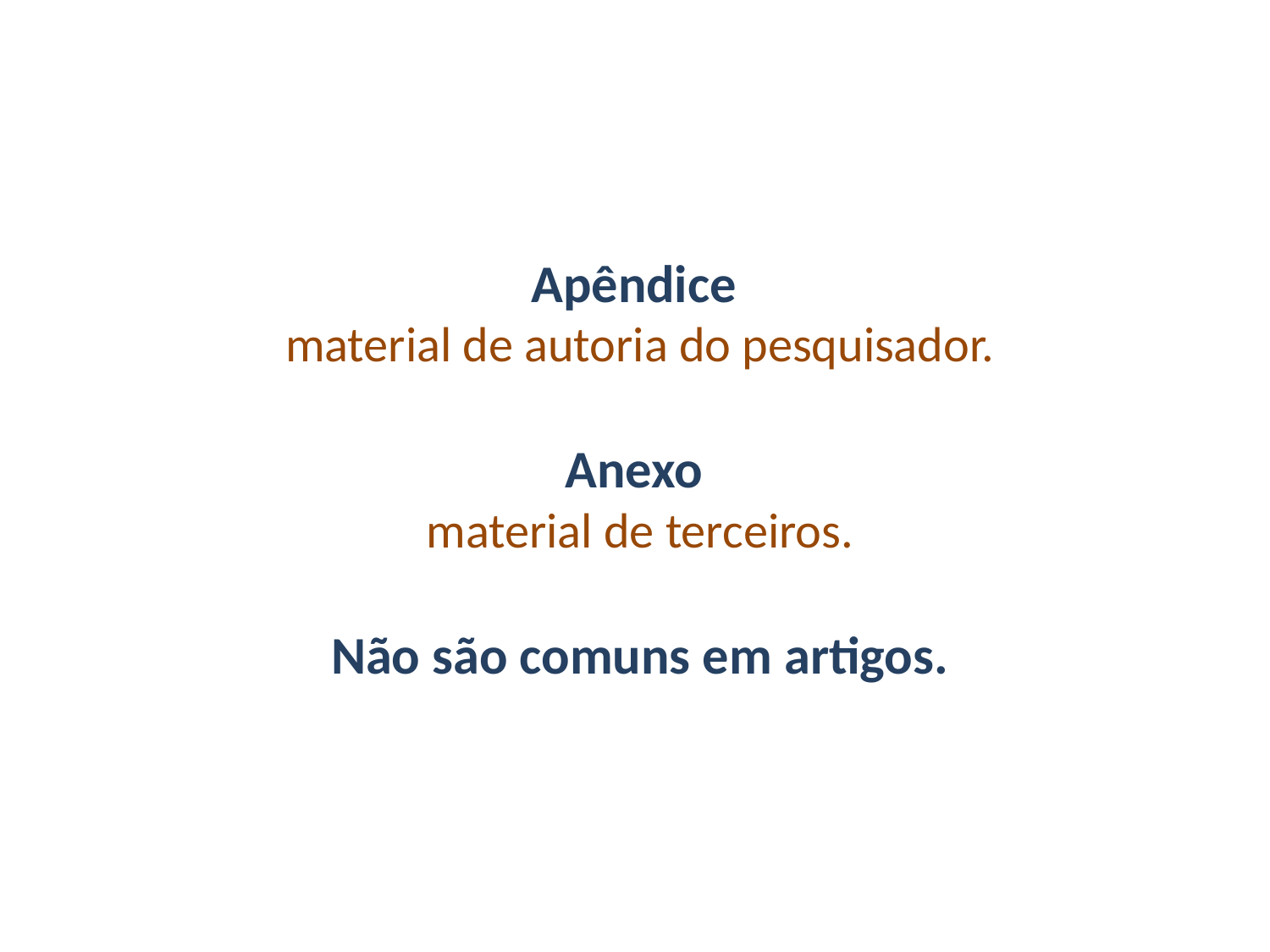

Apêndice
material de autoria do pesquisador.

Anexo
material de terceiros.

Não são comuns em artigos.